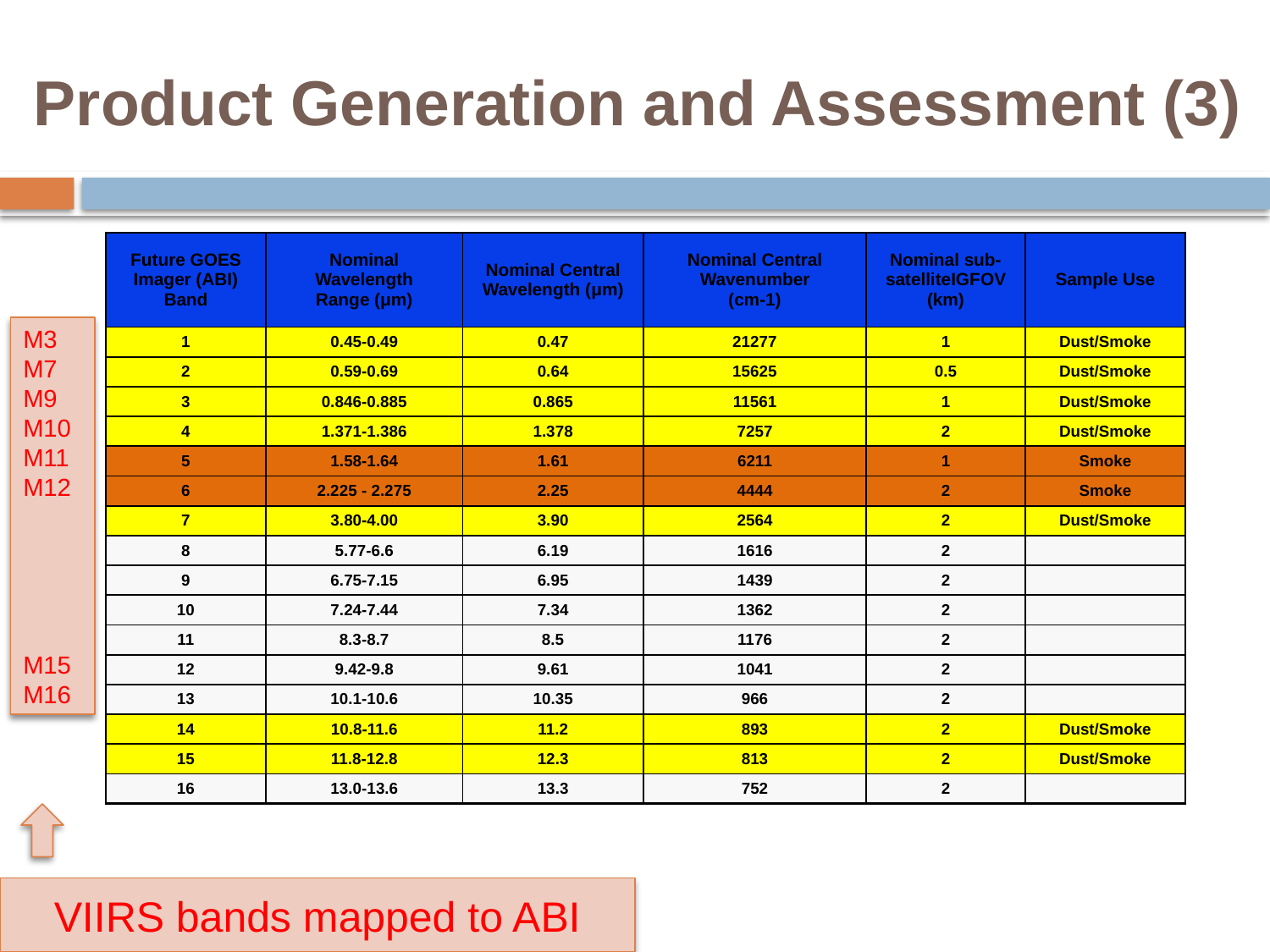

Product Generation and Assessment (3)
| Future GOES Imager (ABI) Band | Nominal Wavelength Range (μm) | Nominal Central Wavelength (μm) | Nominal Central Wavenumber (cm-1) | Nominal sub-satelliteIGFOV (km) | Sample Use |
| --- | --- | --- | --- | --- | --- |
| 1 | 0.45-0.49 | 0.47 | 21277 | 1 | Dust/Smoke |
| 2 | 0.59-0.69 | 0.64 | 15625 | 0.5 | Dust/Smoke |
| 3 | 0.846-0.885 | 0.865 | 11561 | 1 | Dust/Smoke |
| 4 | 1.371-1.386 | 1.378 | 7257 | 2 | Dust/Smoke |
| 5 | 1.58-1.64 | 1.61 | 6211 | 1 | Smoke |
| 6 | 2.225 - 2.275 | 2.25 | 4444 | 2 | Smoke |
| 7 | 3.80-4.00 | 3.90 | 2564 | 2 | Dust/Smoke |
| 8 | 5.77-6.6 | 6.19 | 1616 | 2 |  |
| 9 | 6.75-7.15 | 6.95 | 1439 | 2 |  |
| 10 | 7.24-7.44 | 7.34 | 1362 | 2 |  |
| 11 | 8.3-8.7 | 8.5 | 1176 | 2 |  |
| 12 | 9.42-9.8 | 9.61 | 1041 | 2 |  |
| 13 | 10.1-10.6 | 10.35 | 966 | 2 |  |
| 14 | 10.8-11.6 | 11.2 | 893 | 2 | Dust/Smoke |
| 15 | 11.8-12.8 | 12.3 | 813 | 2 | Dust/Smoke |
| 16 | 13.0-13.6 | 13.3 | 752 | 2 |  |
M3
M7
M9
M10
M11
M12

M15
M16

VIIRS bands mapped to ABI